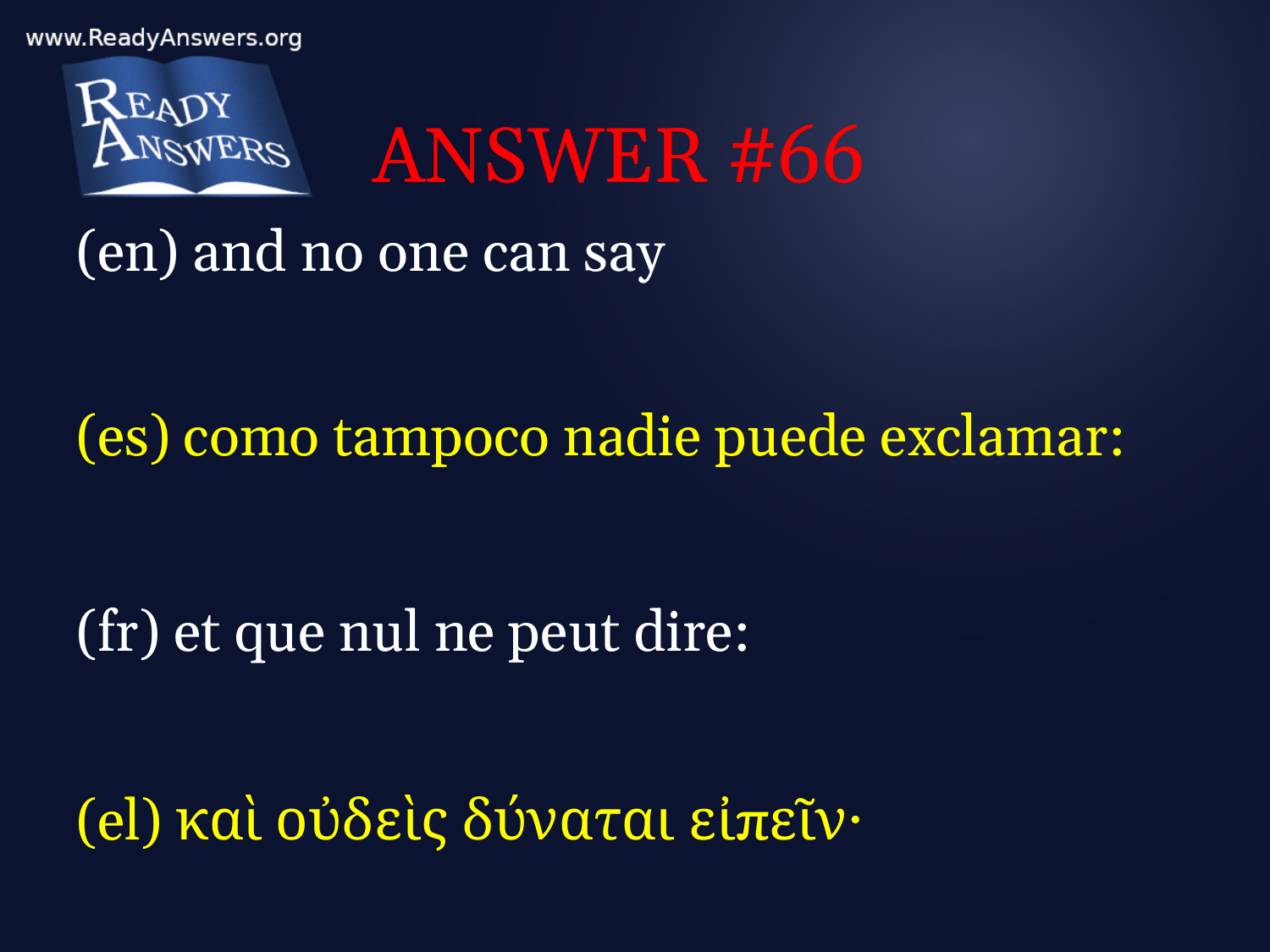

# ANSWER #66
(en) and no one can say
(es) como tampoco nadie puede exclamar:
(fr) et que nul ne peut dire:
(el) καὶ οὐδεὶς δύναται εἰπεῖν·